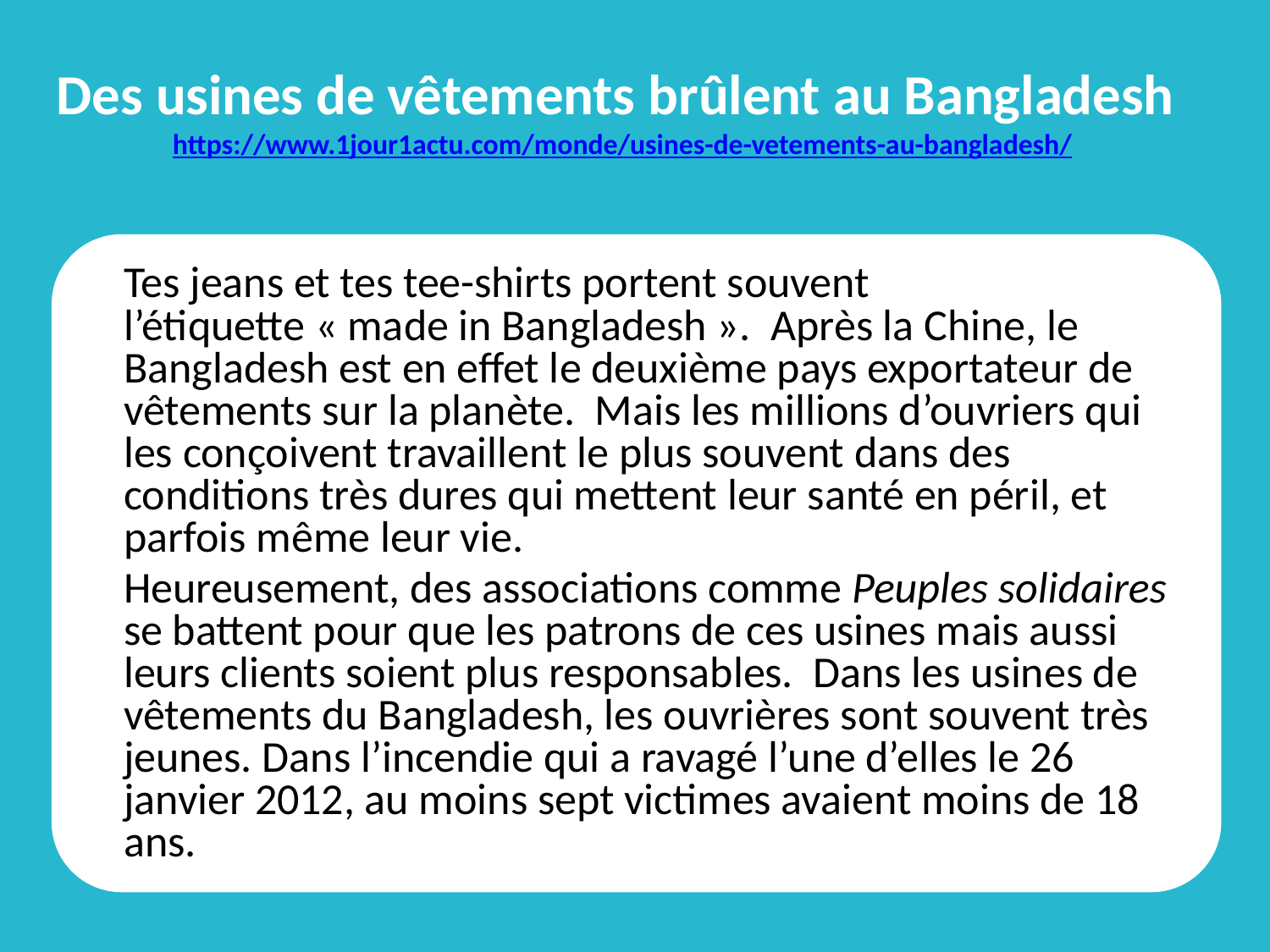

# Des usines de vêtements brûlent au Bangladesh https://www.1jour1actu.com/monde/usines-de-vetements-au-bangladesh/

	Tes jeans et tes tee-shirts portent souvent l’étiquette « made in Bangladesh ».  Après la Chine, le Bangladesh est en effet le deuxième pays exportateur de vêtements sur la planète.  Mais les millions d’ouvriers qui les conçoivent travaillent le plus souvent dans des conditions très dures qui mettent leur santé en péril, et parfois même leur vie.
	Heureusement, des associations comme Peuples solidaires se battent pour que les patrons de ces usines mais aussi leurs clients soient plus responsables.  Dans les usines de vêtements du Bangladesh, les ouvrières sont souvent très jeunes. Dans l’incendie qui a ravagé l’une d’elles le 26 janvier 2012, au moins sept victimes avaient moins de 18 ans.